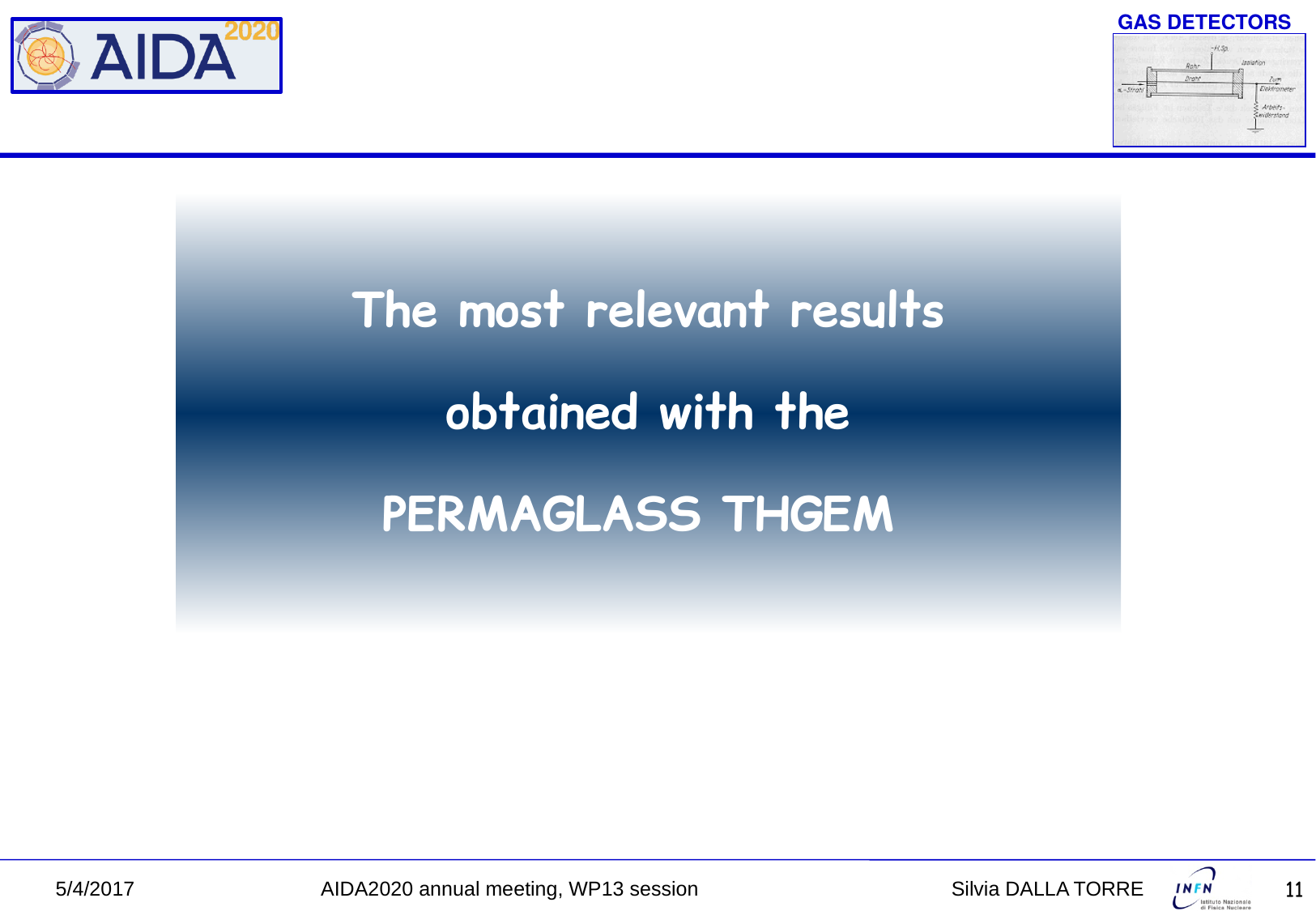

# The most relevant results obtained with the PERMAGLASS THGEM
5/4/2017                                 AIDA2020 annual meeting, WP13 session     		        Silvia DALLA TORRE